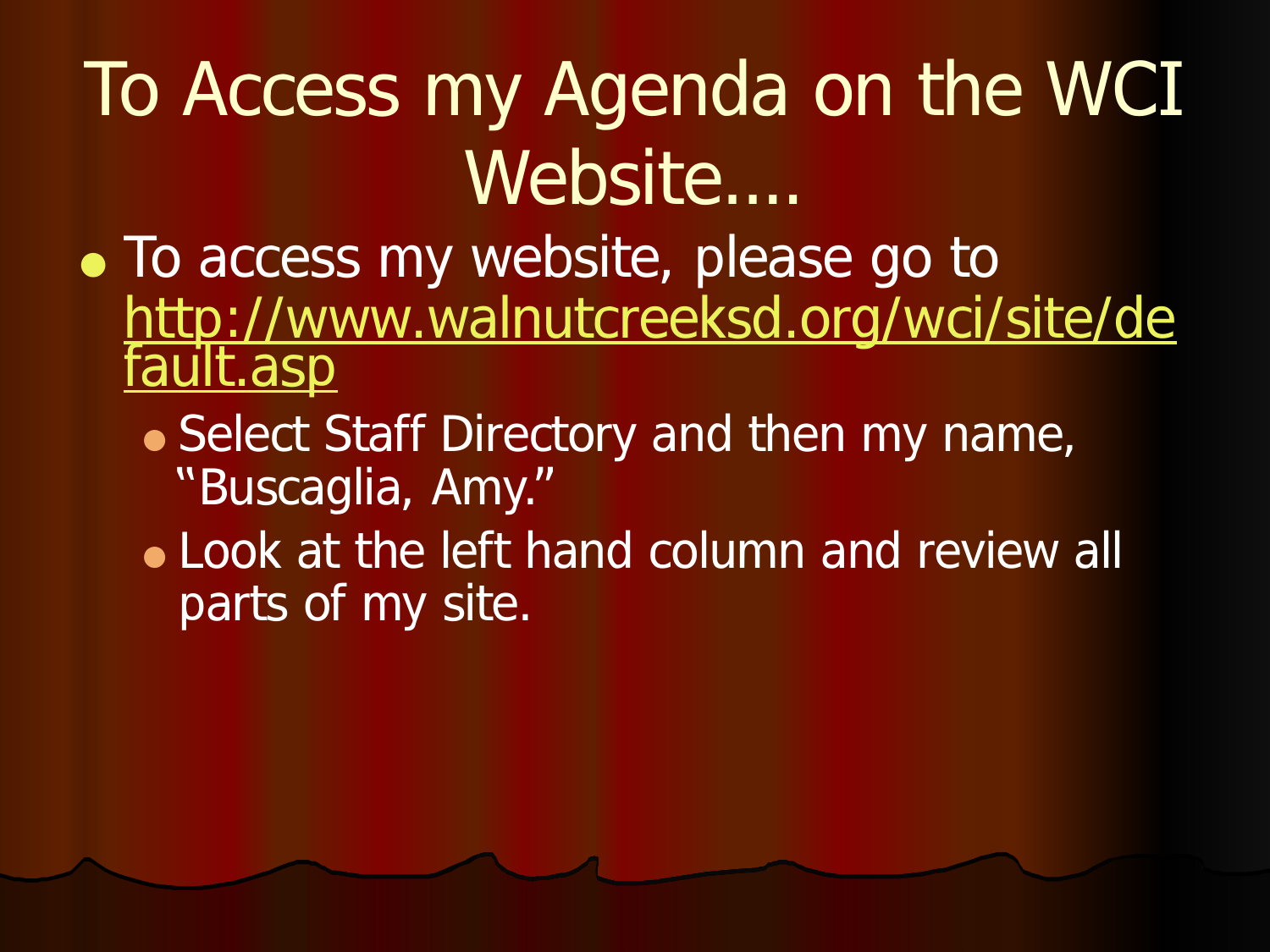

# To Access my Agenda on the WCI Website….
To access my website, please go to http://www.walnutcreeksd.org/wci/site/default.asp
Select Staff Directory and then my name, “Buscaglia, Amy.”
Look at the left hand column and review all parts of my site.